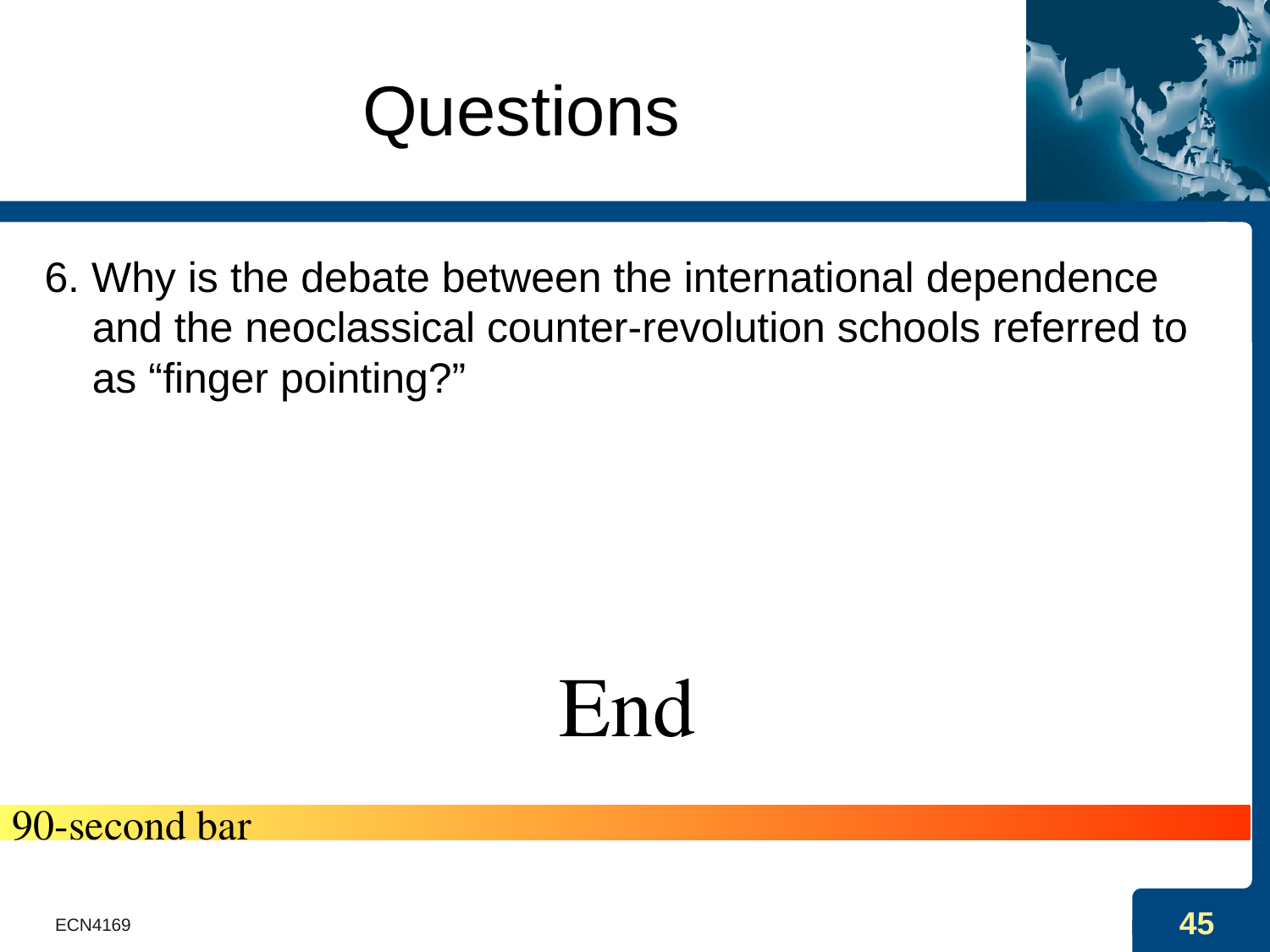

# Questions
6. Why is the debate between the international dependence and the neoclassical counter-revolution schools referred to as “finger pointing?”

End
90-second bar
ECN4169
45